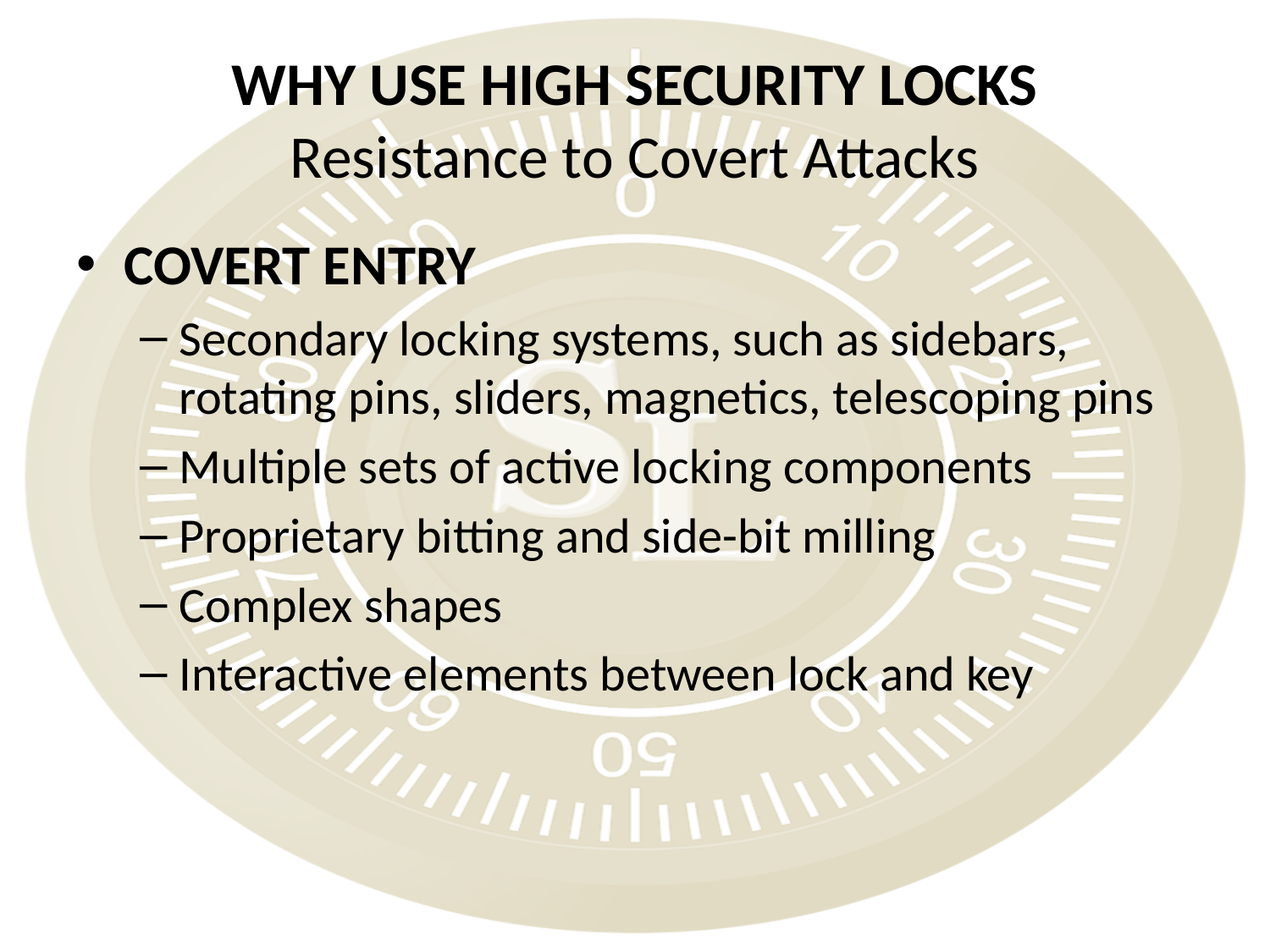

# WHY USE HIGH SECURITY LOCKS Resistance to Covert Attacks
COVERT ENTRY
Secondary locking systems, such as sidebars, rotating pins, sliders, magnetics, telescoping pins
Multiple sets of active locking components
Proprietary bitting and side-bit milling
Complex shapes
Interactive elements between lock and key